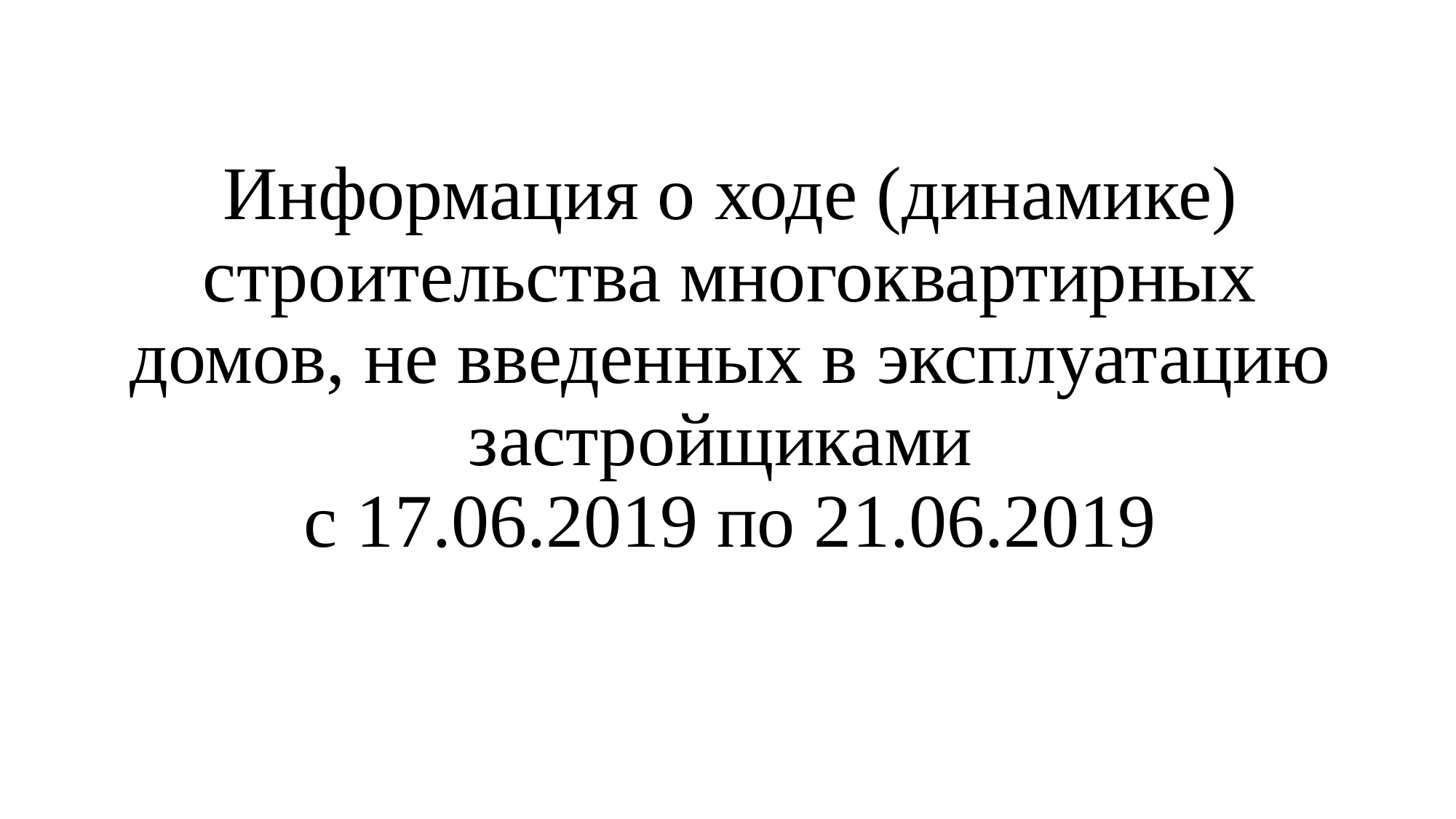

# Информация о ходе (динамике) строительства многоквартирных домов, не введенных в эксплуатацию застройщиками с 17.06.2019 по 21.06.2019